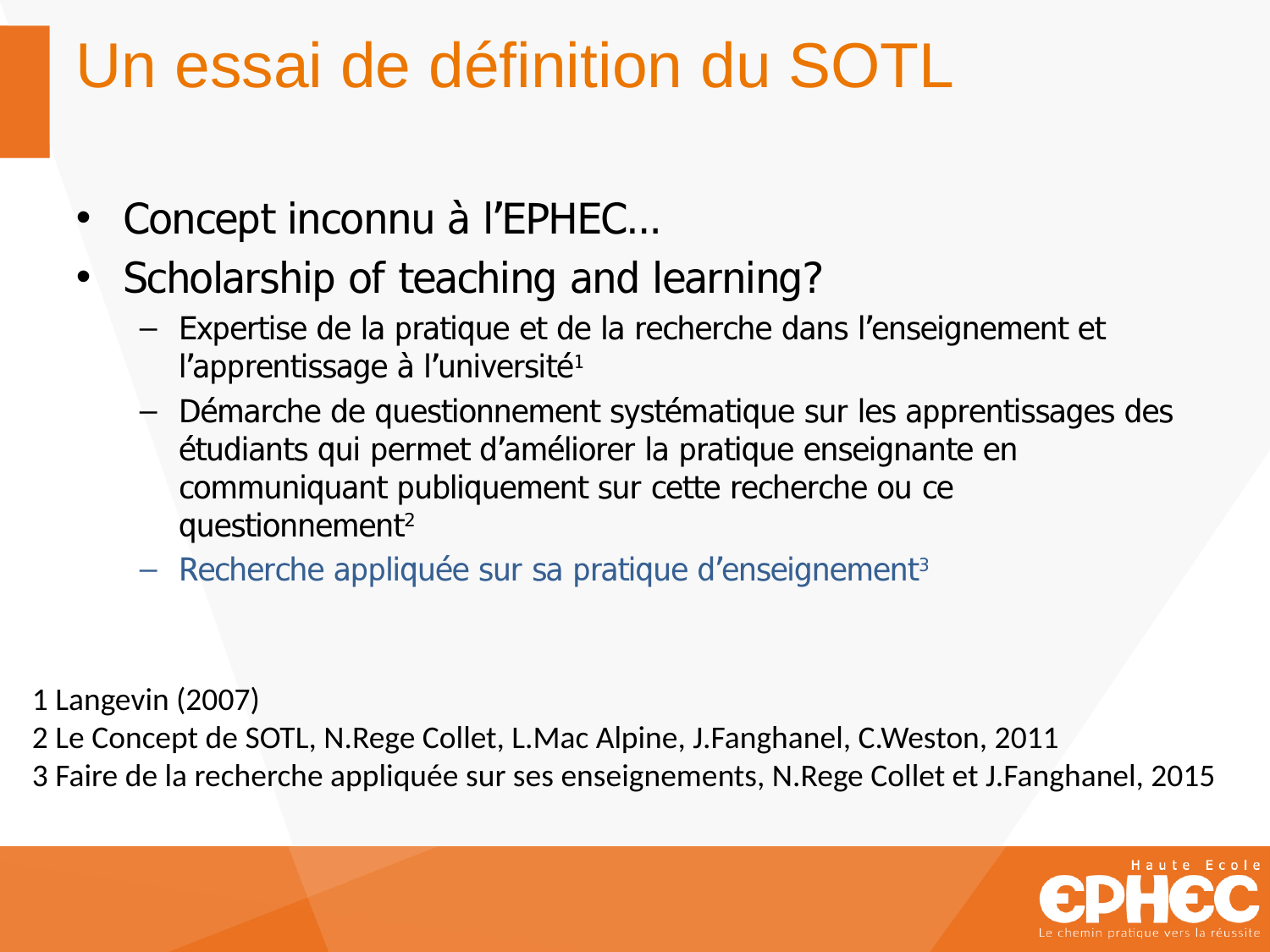

# Un essai de définition du SOTL
Concept inconnu à l’EPHEC…
Scholarship of teaching and learning?
Expertise de la pratique et de la recherche dans l’enseignement et l’apprentissage à l’université1
Démarche de questionnement systématique sur les apprentissages des étudiants qui permet d’améliorer la pratique enseignante en communiquant publiquement sur cette recherche ou ce questionnement2
Recherche appliquée sur sa pratique d’enseignement3

1 Langevin (2007)
2 Le Concept de SOTL, N.Rege Collet, L.Mac Alpine, J.Fanghanel, C.Weston, 2011
3 Faire de la recherche appliquée sur ses enseignements, N.Rege Collet et J.Fanghanel, 2015